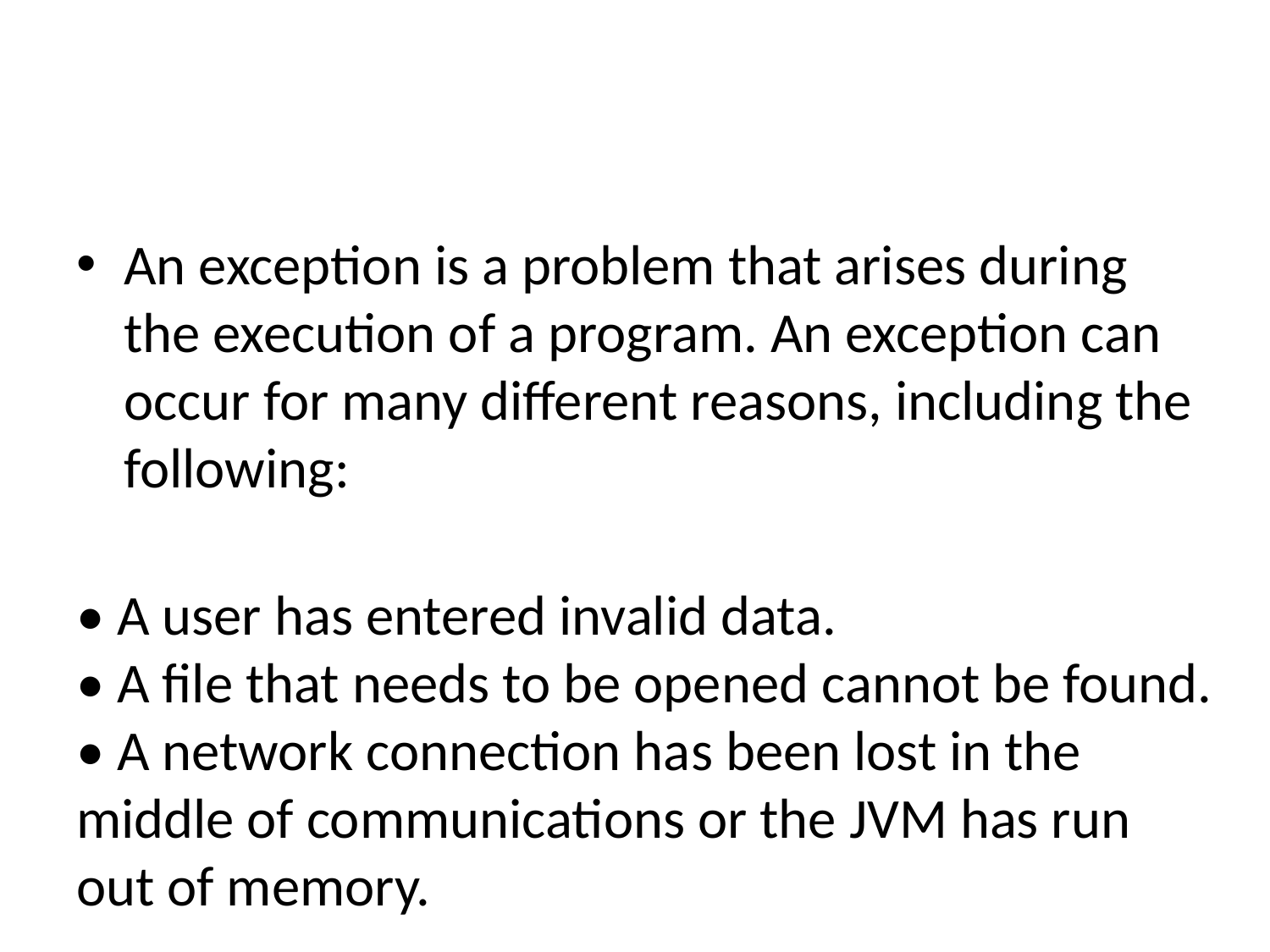

#
An exception is a problem that arises during the execution of a program. An exception can occur for many different reasons, including the following:
• A user has entered invalid data.
• A file that needs to be opened cannot be found.
• A network connection has been lost in the middle of communications or the JVM has run out of memory.